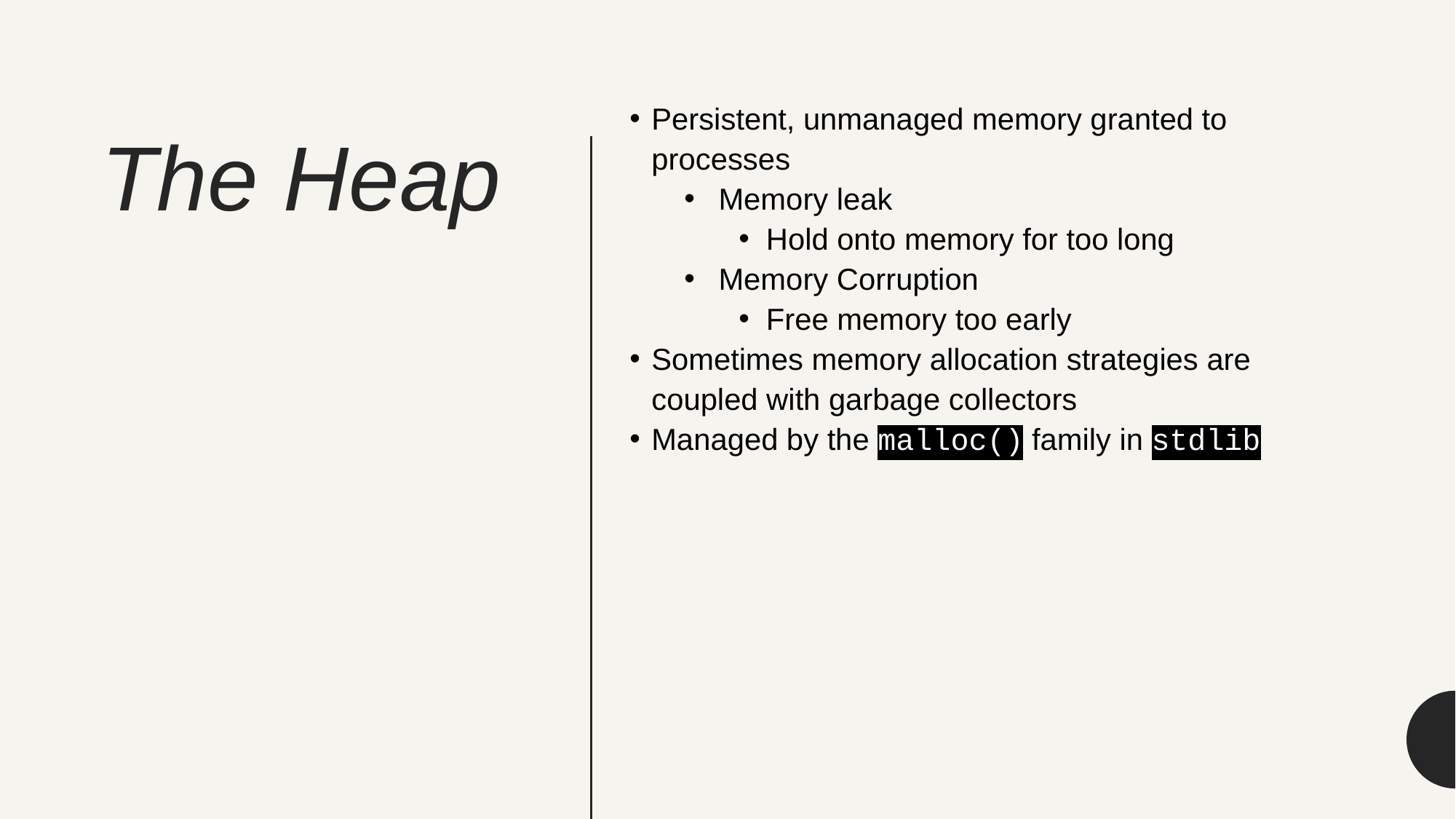

Persistent, unmanaged memory granted to processes
Memory leak
Hold onto memory for too long
Memory Corruption
Free memory too early
Sometimes memory allocation strategies are coupled with garbage collectors
Managed by the malloc() family in stdlib
# The Heap